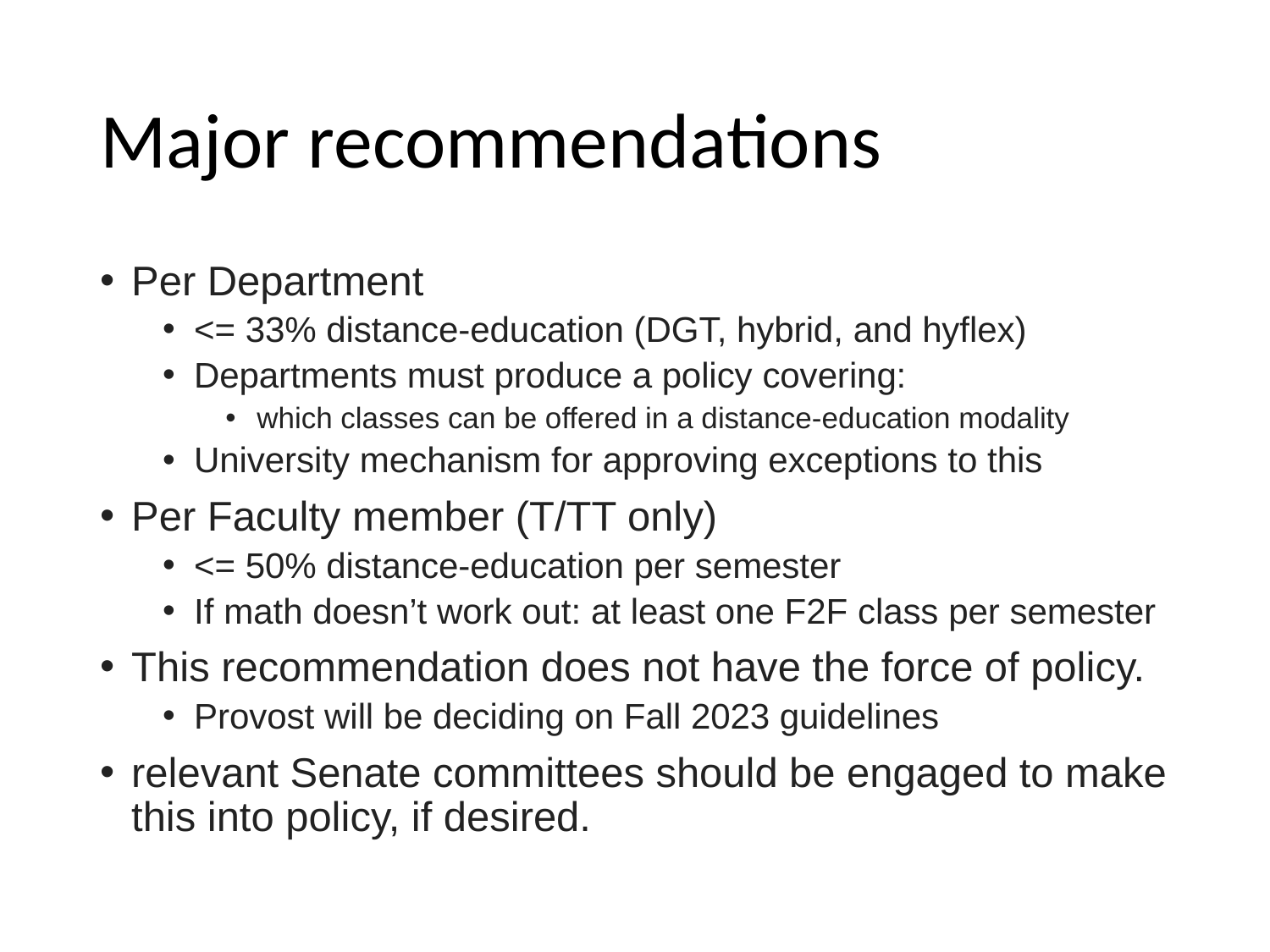

# Major recommendations
Per Department
<= 33% distance-education (DGT, hybrid, and hyflex)
Departments must produce a policy covering:
which classes can be offered in a distance-education modality
University mechanism for approving exceptions to this
Per Faculty member (T/TT only)
<= 50% distance-education per semester
If math doesn’t work out: at least one F2F class per semester
This recommendation does not have the force of policy.
Provost will be deciding on Fall 2023 guidelines
relevant Senate committees should be engaged to make this into policy, if desired.